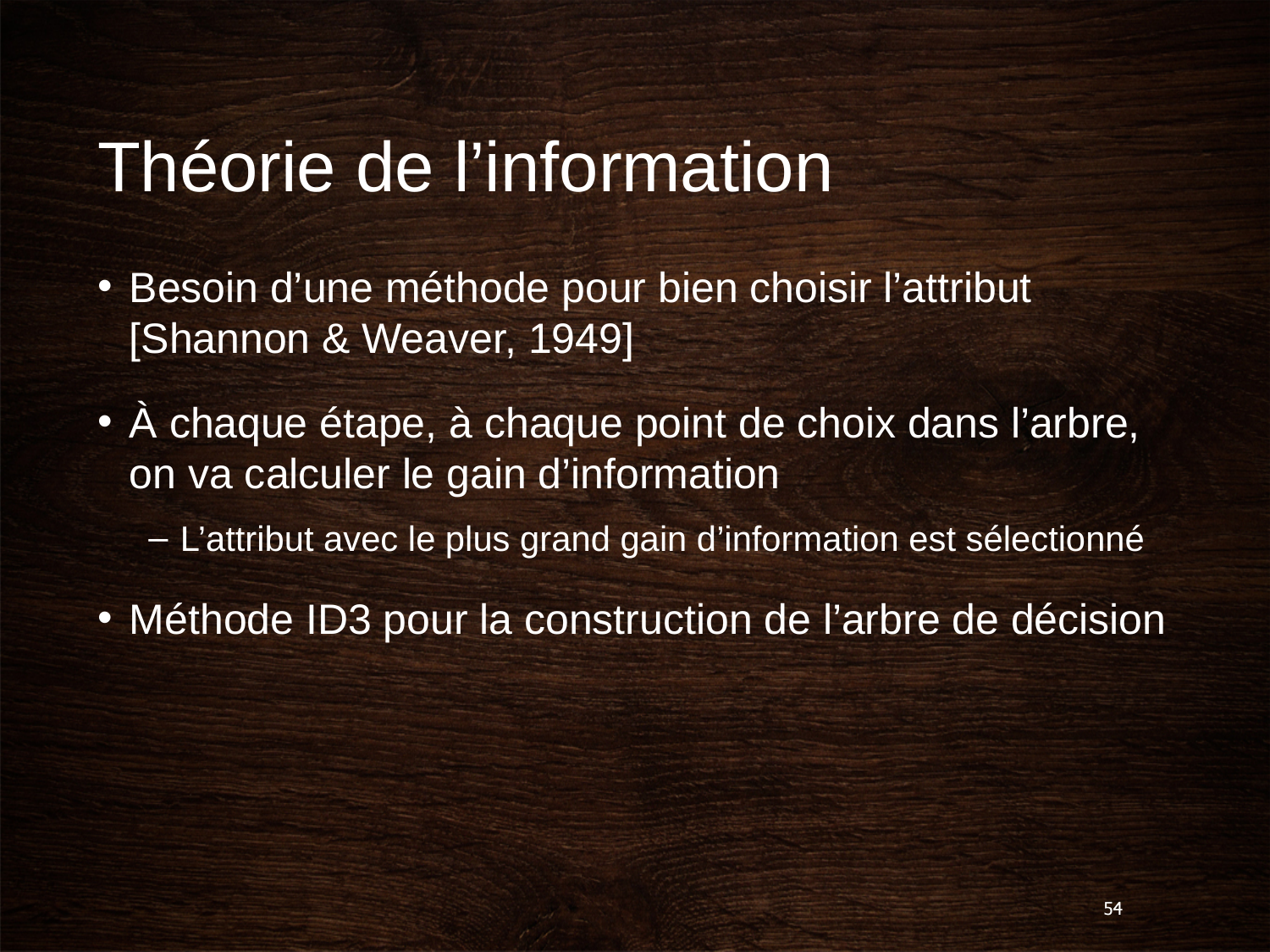

# Théorie de l’information
Besoin d’une méthode pour bien choisir l’attribut [Shannon & Weaver, 1949]
À chaque étape, à chaque point de choix dans l’arbre, on va calculer le gain d’information
L’attribut avec le plus grand gain d’information est sélectionné
Méthode ID3 pour la construction de l’arbre de décision
54